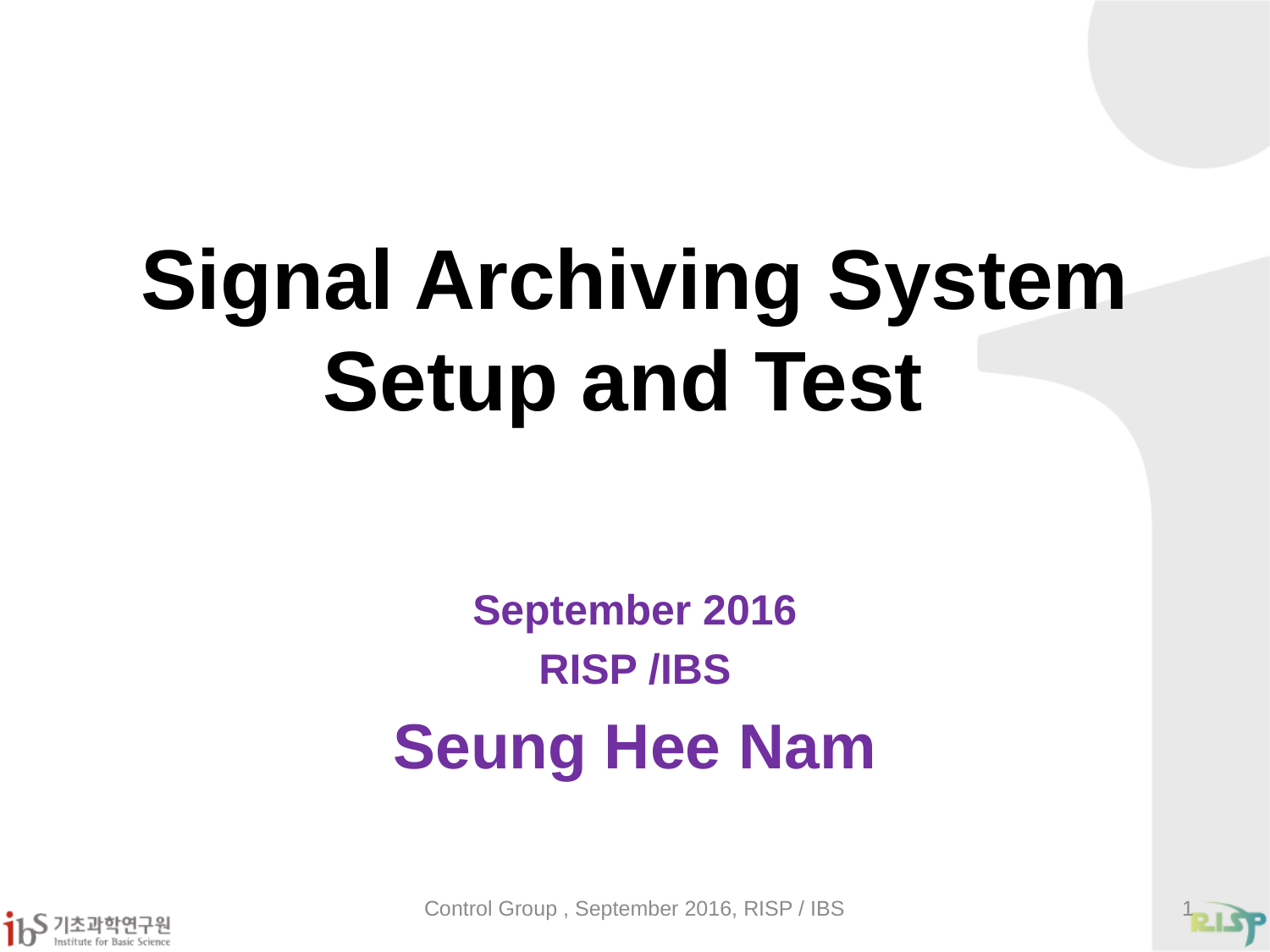

# Signal Archiving System Setup and Test
September 2016
RISP /IBS
Seung Hee Nam
Control Group , September 2016, RISP / IBS
1